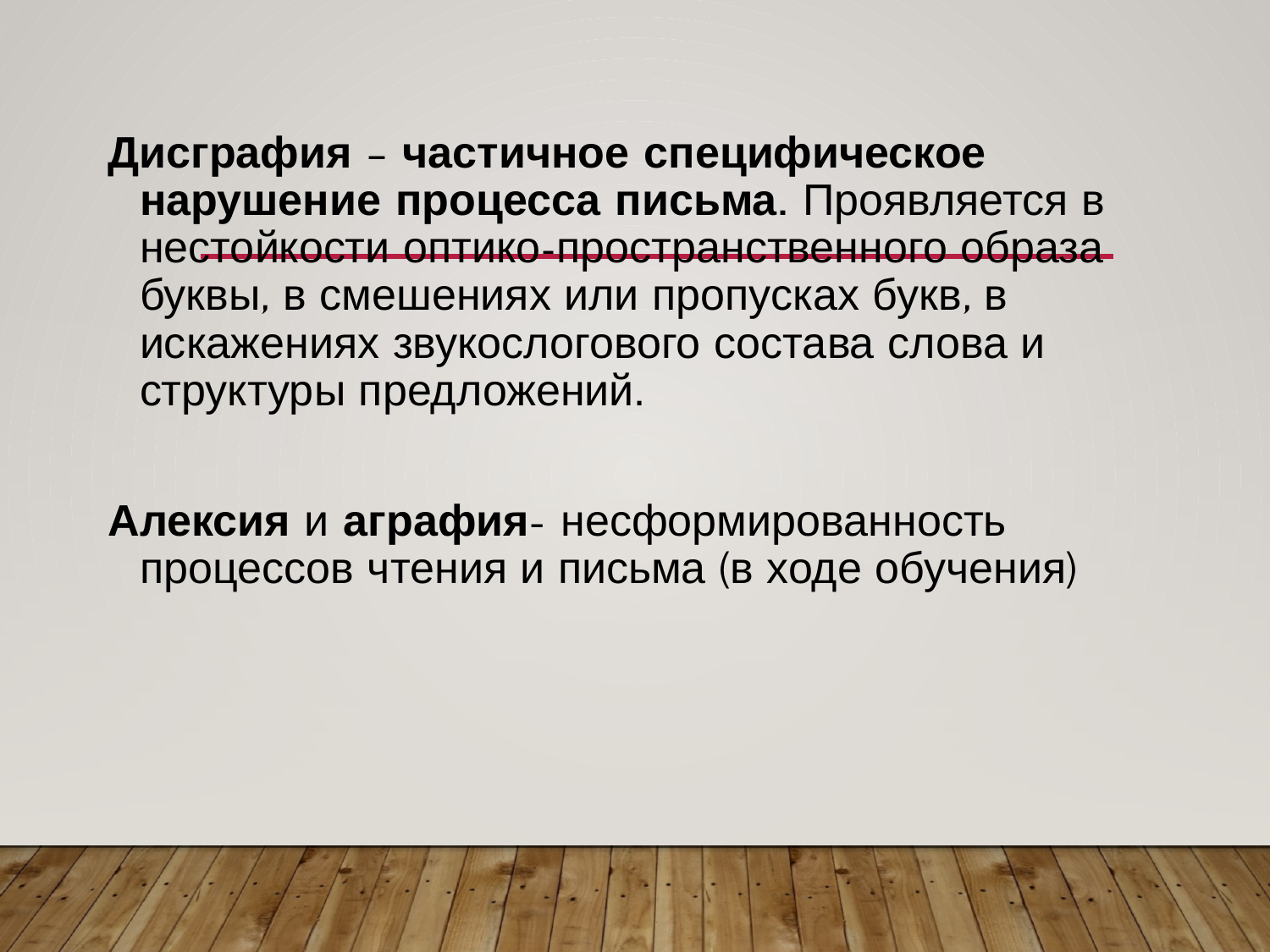

Дисграфия – частичное специфическое нарушение процесса письма. Проявляется в нестойкости оптико-пространственного образа буквы, в смешениях или пропусках букв, в искажениях звукослогового состава слова и структуры предложений.

Алексия и аграфия- несформированность процессов чтения и письма (в ходе обучения)